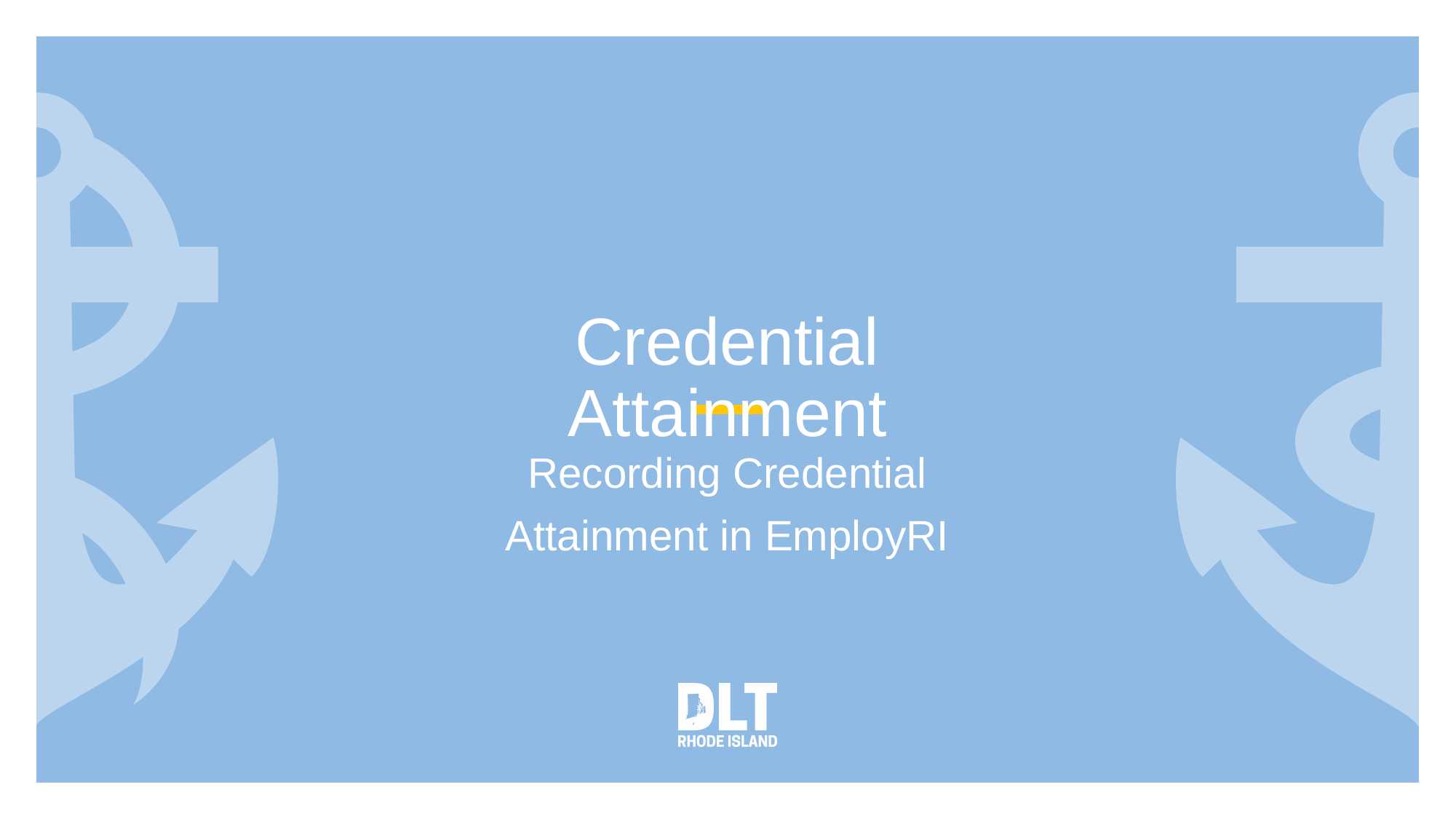

# Credential Attainment
Recording Credential Attainment in EmployRI